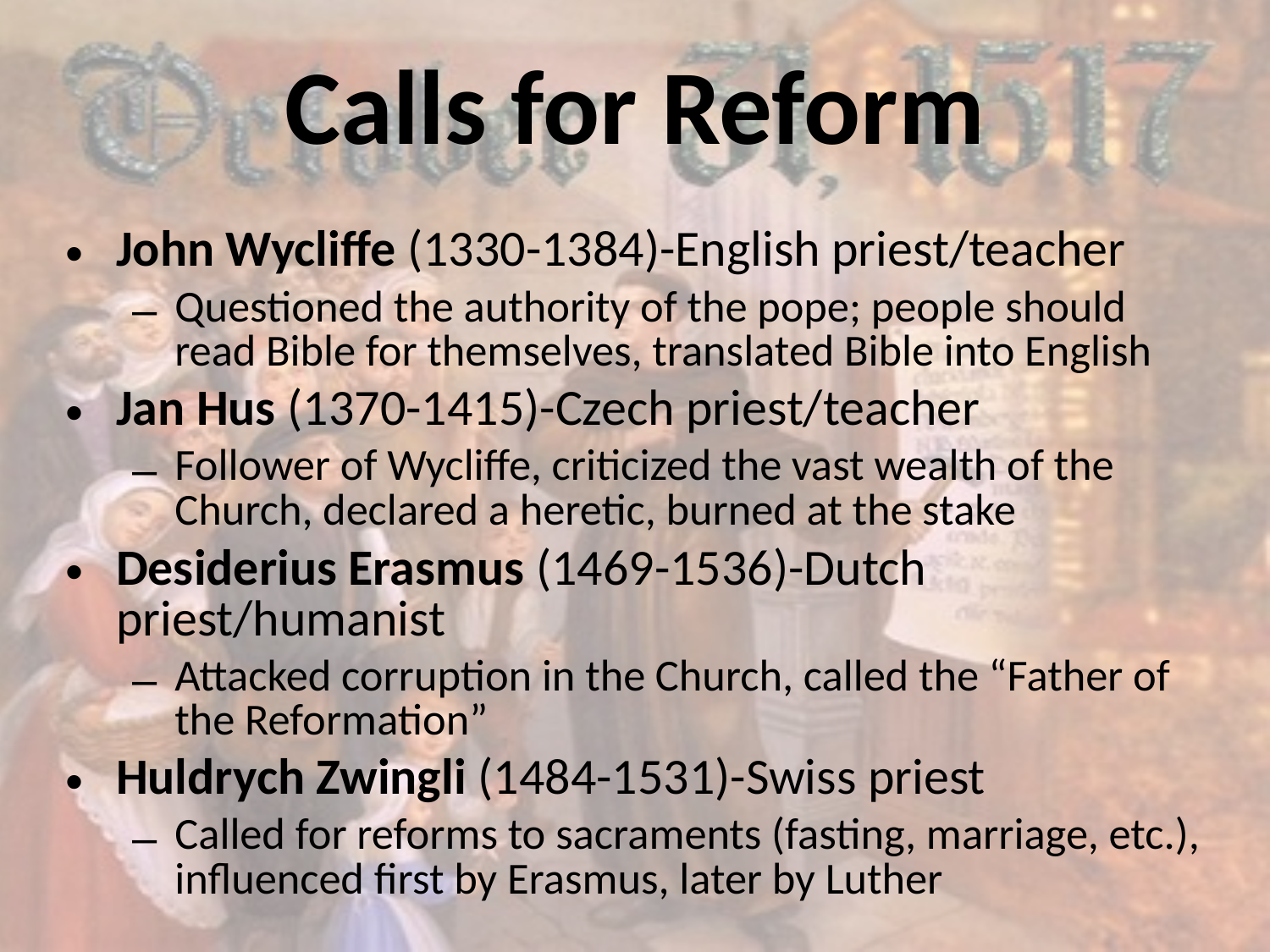

# Calls for Reform
John Wycliffe (1330-1384)-English priest/teacher
Questioned the authority of the pope; people should read Bible for themselves, translated Bible into English
Jan Hus (1370-1415)-Czech priest/teacher
Follower of Wycliffe, criticized the vast wealth of the Church, declared a heretic, burned at the stake
Desiderius Erasmus (1469-1536)-Dutch priest/humanist
Attacked corruption in the Church, called the “Father of the Reformation”
Huldrych Zwingli (1484-1531)-Swiss priest
Called for reforms to sacraments (fasting, marriage, etc.), influenced first by Erasmus, later by Luther